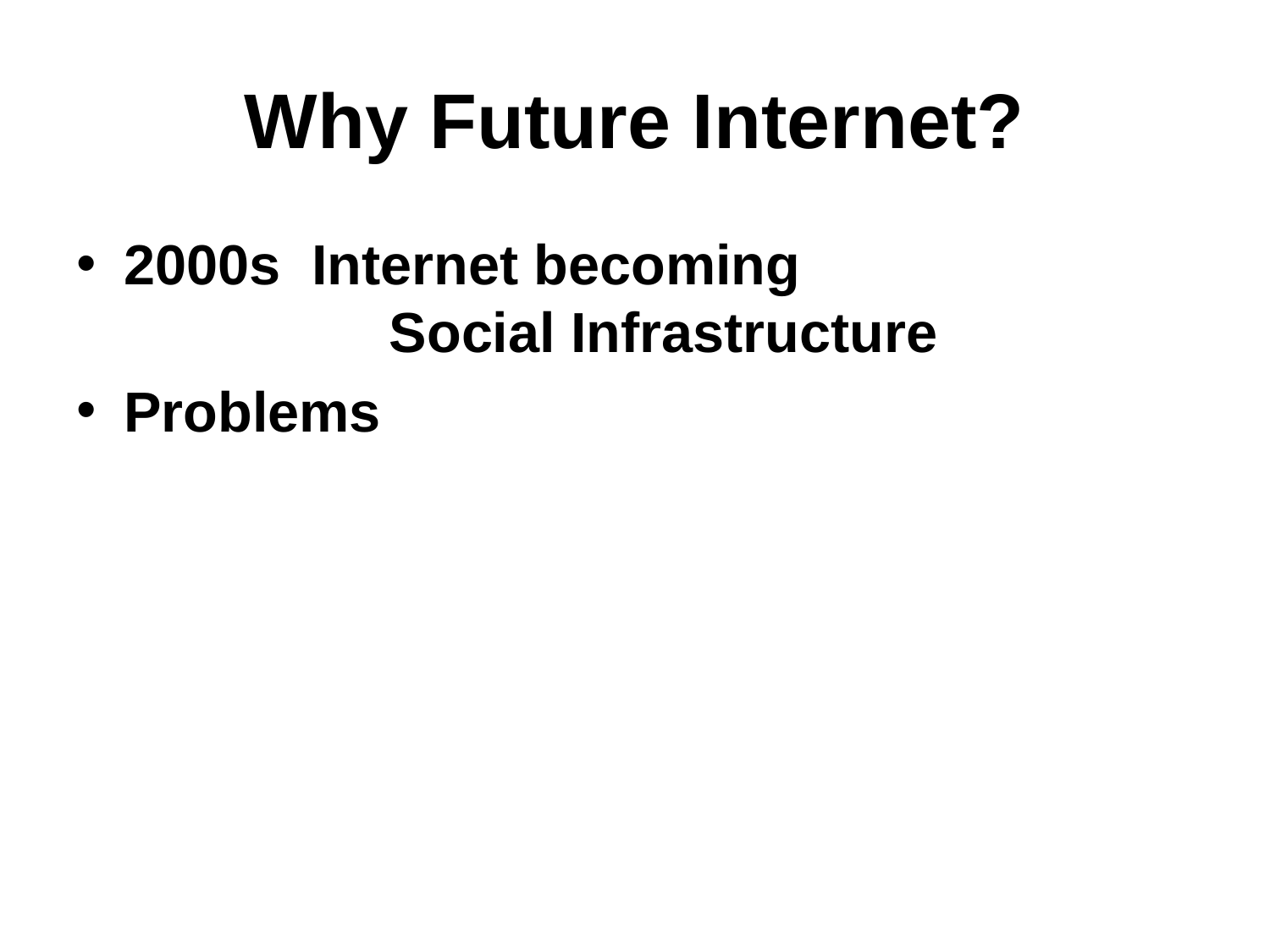

# Why Future Internet?
2000s  Internet becoming
                 Social Infrastructure
Problems